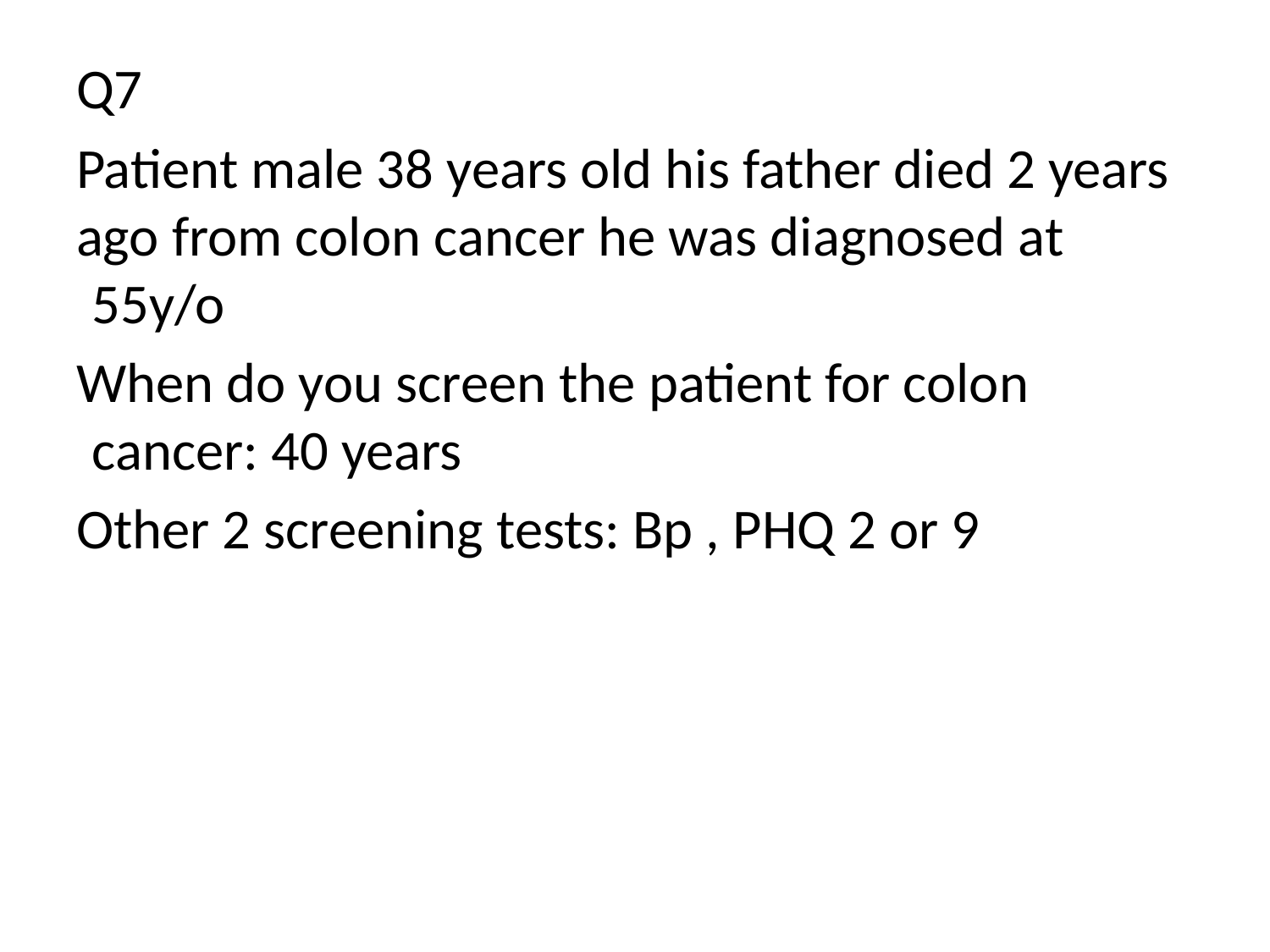

Q7
Patient male 38 years old his father died 2 years ago from colon cancer he was diagnosed at 55y/o
When do you screen the patient for colon cancer: 40 years
Other 2 screening tests: Bp , PHQ 2 or 9